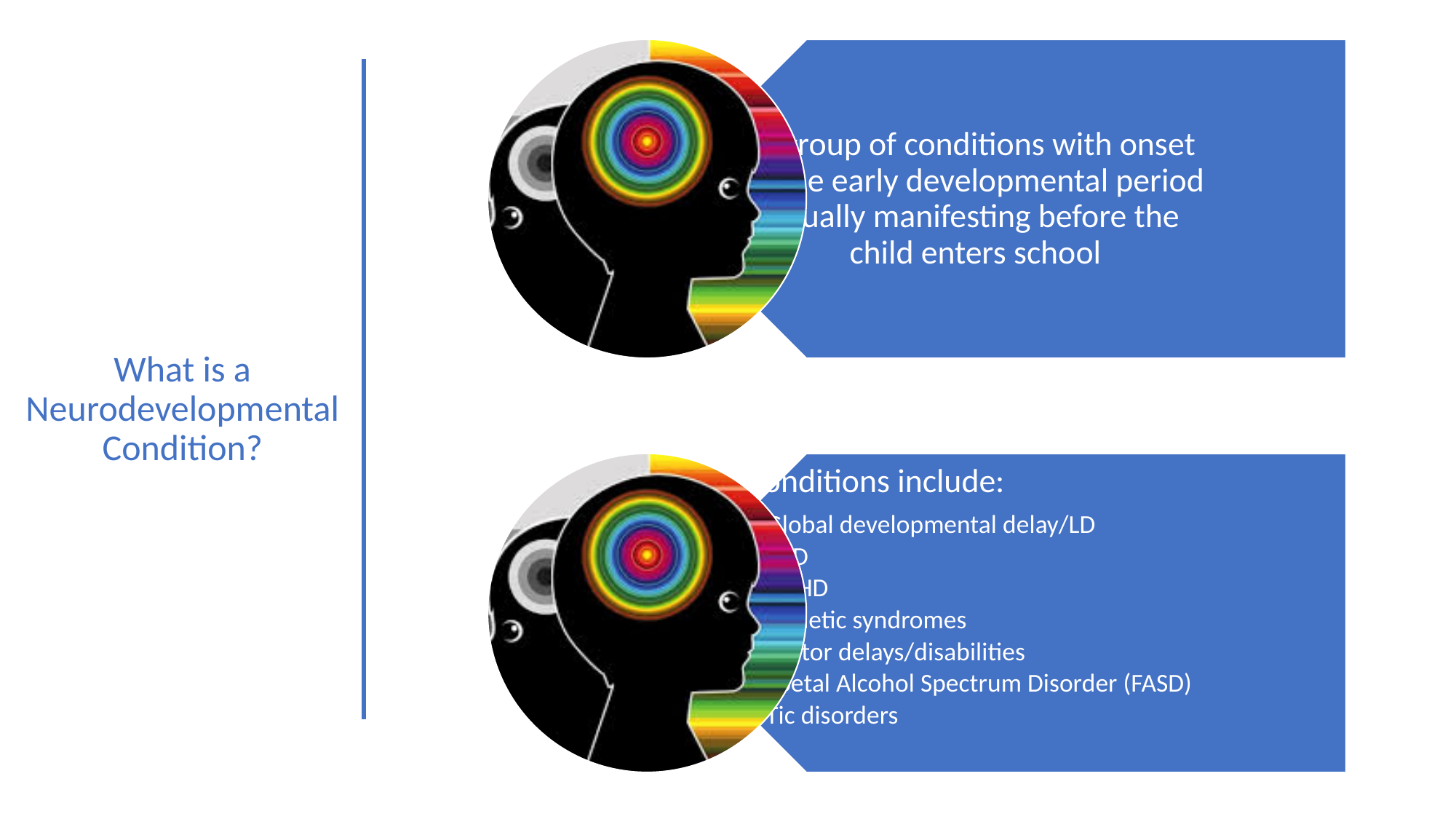

A group of conditions with onset in the early developmental period usually manifesting before the child enters school
Conditions include:
Global developmental delay/LD
ASD
ADHD
Genetic syndromes
Motor delays/disabilities
Foetal Alcohol Spectrum Disorder (FASD)
Tic disorders
# What is a Neurodevelopmental Condition?